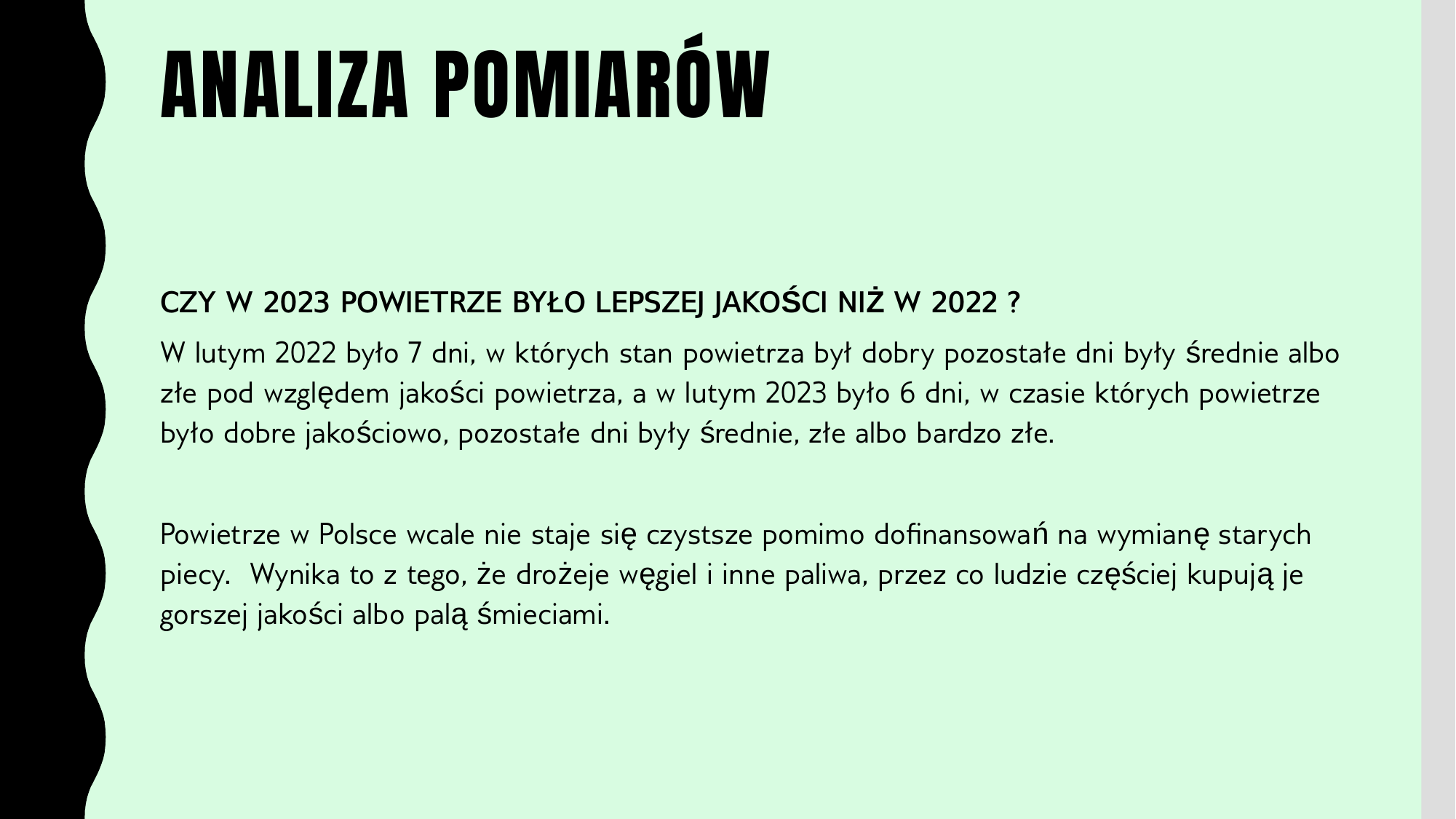

# Analiza pomiarów
CZY W 2023 POWIETRZE BYŁO LEPSZEJ JAKOŚCI NIŻ W 2022 ?
W lutym 2022 było 7 dni, w których stan powietrza był dobry pozostałe dni były średnie albo złe pod względem jakości powietrza, a w lutym 2023 było 6 dni, w czasie których powietrze było dobre jakościowo, pozostałe dni były średnie, złe albo bardzo złe.

Powietrze w Polsce wcale nie staje się czystsze pomimo dofinansowań na wymianę starych piecy.  Wynika to z tego, że drożeje węgiel i inne paliwa, przez co ludzie częściej kupują je gorszej jakości albo palą śmieciami.